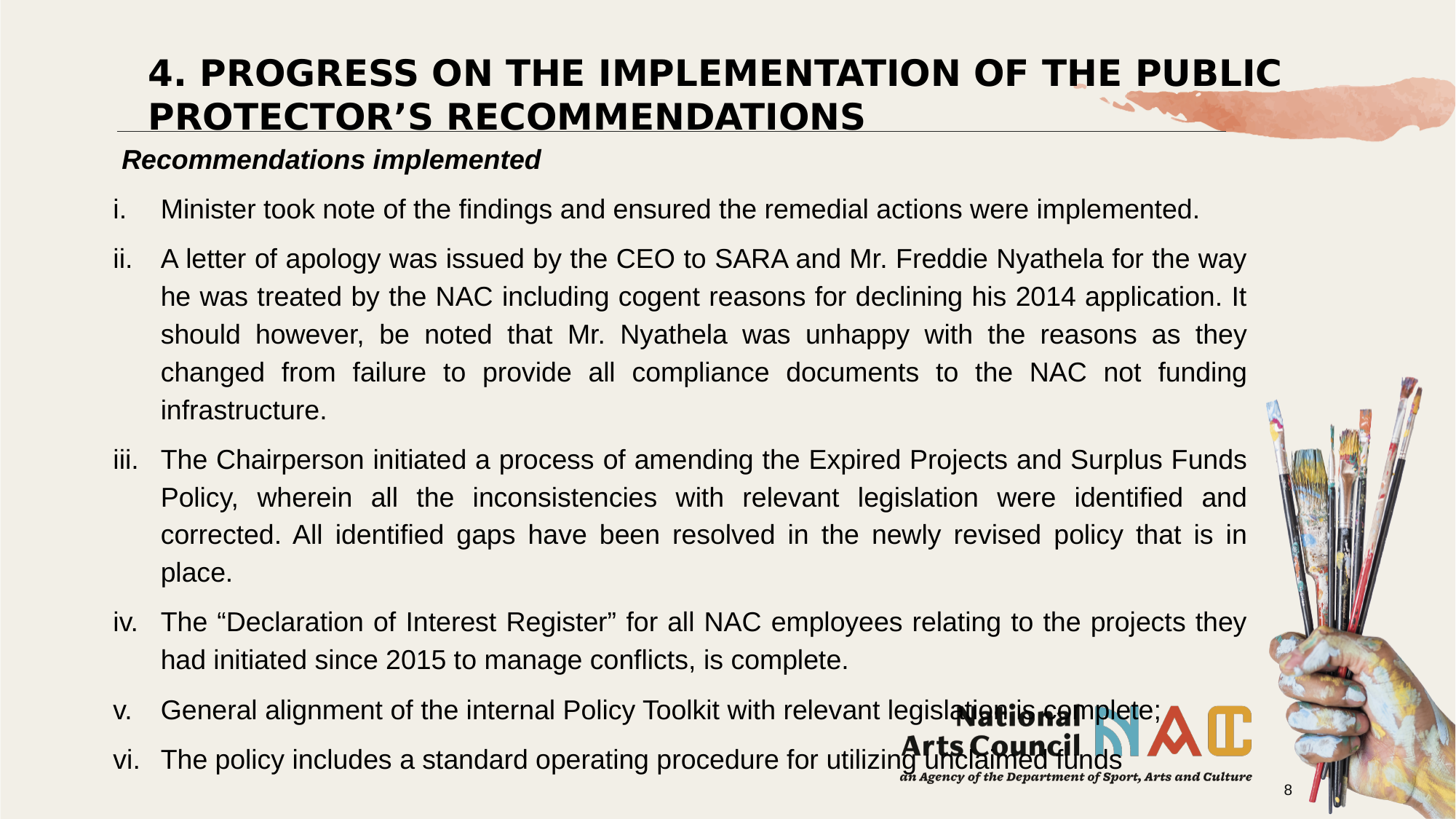

4. PROGRESS ON THE IMPLEMENTATION OF THE PUBLIC PROTECTOR’S RECOMMENDATIONS
 Recommendations implemented
Minister took note of the findings and ensured the remedial actions were implemented.
A letter of apology was issued by the CEO to SARA and Mr. Freddie Nyathela for the way he was treated by the NAC including cogent reasons for declining his 2014 application. It should however, be noted that Mr. Nyathela was unhappy with the reasons as they changed from failure to provide all compliance documents to the NAC not funding infrastructure.
The Chairperson initiated a process of amending the Expired Projects and Surplus Funds Policy, wherein all the inconsistencies with relevant legislation were identified and corrected. All identified gaps have been resolved in the newly revised policy that is in place.
The “Declaration of Interest Register” for all NAC employees relating to the projects they had initiated since 2015 to manage conflicts, is complete.
General alignment of the internal Policy Toolkit with relevant legislation is complete;
The policy includes a standard operating procedure for utilizing unclaimed funds

8